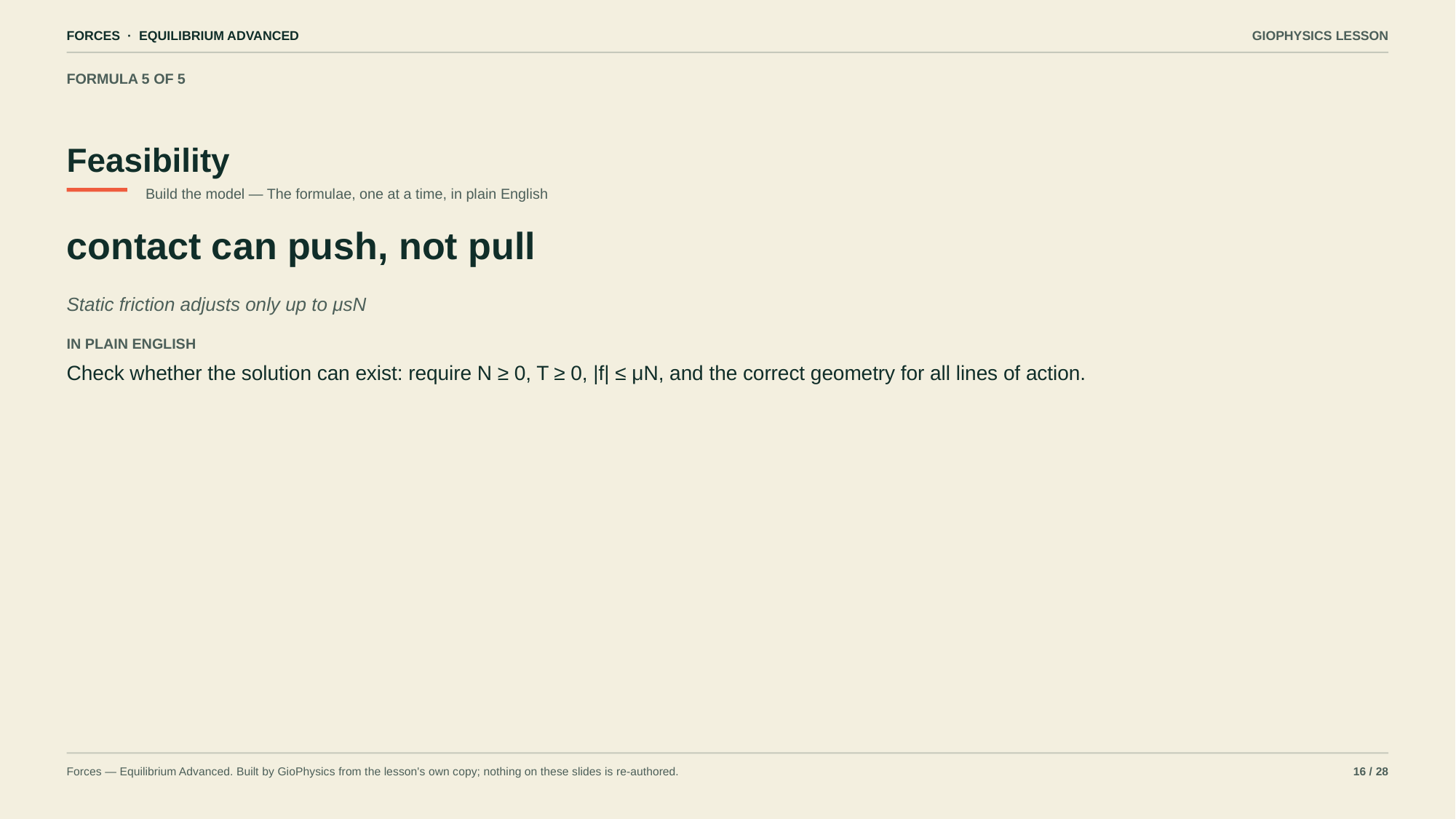

FORCES  ·  EQUILIBRIUM ADVANCED
GIOPHYSICS LESSON

FORMULA 5 OF 5
Feasibility
Build the model — The formulae, one at a time, in plain English

contact can push, not pull
Static friction adjusts only up to μsN
IN PLAIN ENGLISH
Check whether the solution can exist: require N ≥ 0, T ≥ 0, |f| ≤ μN, and the correct geometry for all lines of action.

Forces — Equilibrium Advanced. Built by GioPhysics from the lesson's own copy; nothing on these slides is re-authored.
16 / 28